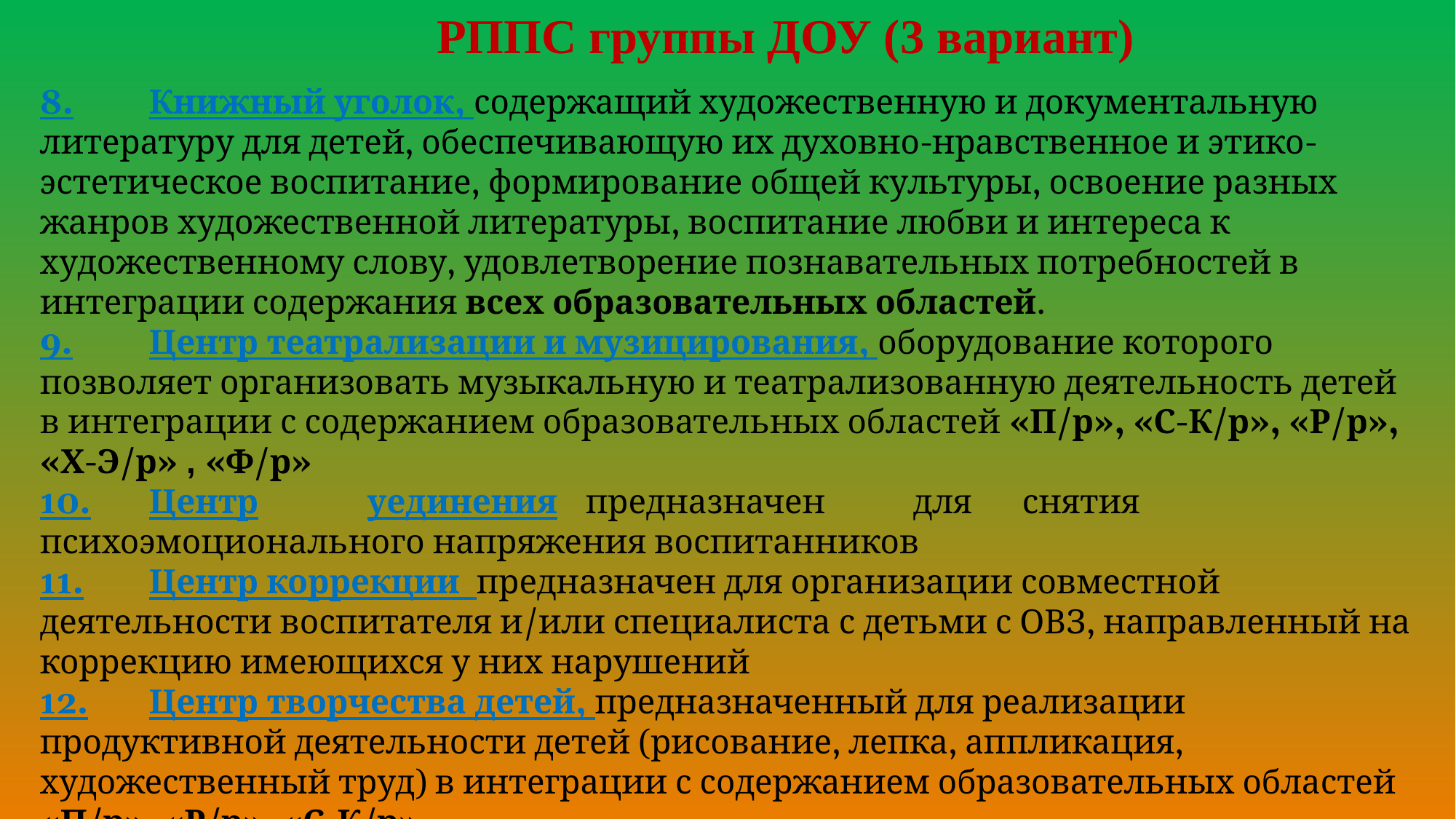

РППС группы ДОУ (3 вариант)
8.	Книжный уголок, содержащий художественную и документальную литературу для детей, обеспечивающую их духовно-нравственное и этико-эстетическое воспитание, формирование общей культуры, освоение разных жанров художественной литературы, воспитание любви и интереса к художественному слову, удовлетворение познавательных потребностей в интеграции содержания всех образовательных областей.
9.	Центр театрализации и музицирования, оборудование которого позволяет организовать музыкальную и театрализованную деятельность детей в интеграции с содержанием образовательных областей «П/р», «С-К/р», «Р/р», «Х-Э/р» , «Ф/р»
10.	Центр	уединения	предназначен	для	снятия	психоэмоционального напряжения воспитанников
11.	Центр коррекции  предназначен для организации совместной деятельности воспитателя и/или специалиста с детьми с ОВЗ, направленный на коррекцию имеющихся у них нарушений
12.	Центр творчества детей, предназначенный для реализации продуктивной деятельности детей (рисование, лепка, аппликация, художественный труд) в интеграции с содержанием образовательных областей «П/р», «Р/р», «С-К/р»